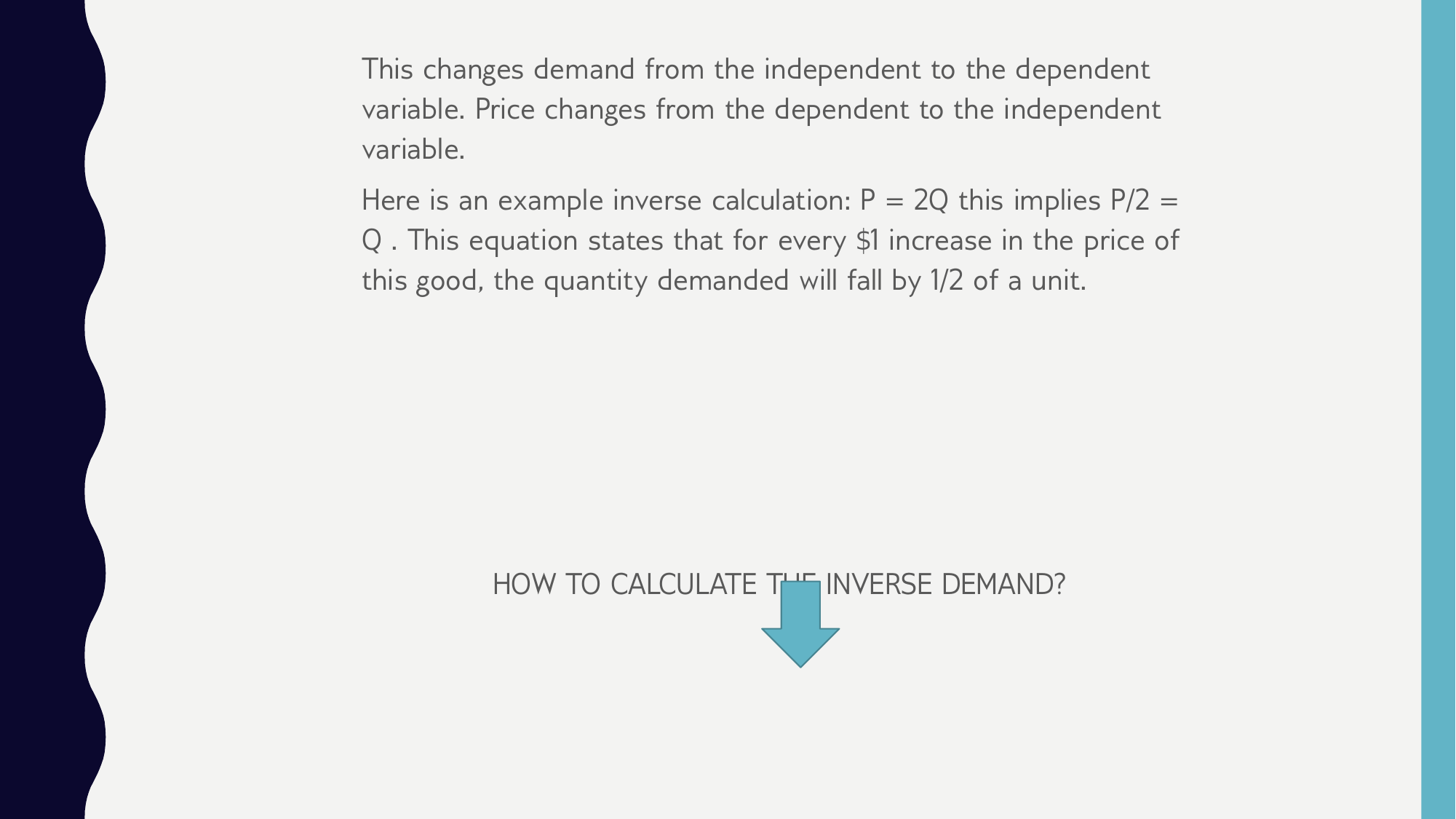

This changes demand from the independent to the dependent variable. Price changes from the dependent to the independent variable.
   Here is an example inverse calculation: P = 2Q this implies P/2 = Q . This equation states that for every $1 increase in the price of this good, the quantity demanded will fall by 1/2 of a unit.

HOW TO CALCULATE THE INVERSE DEMAND?